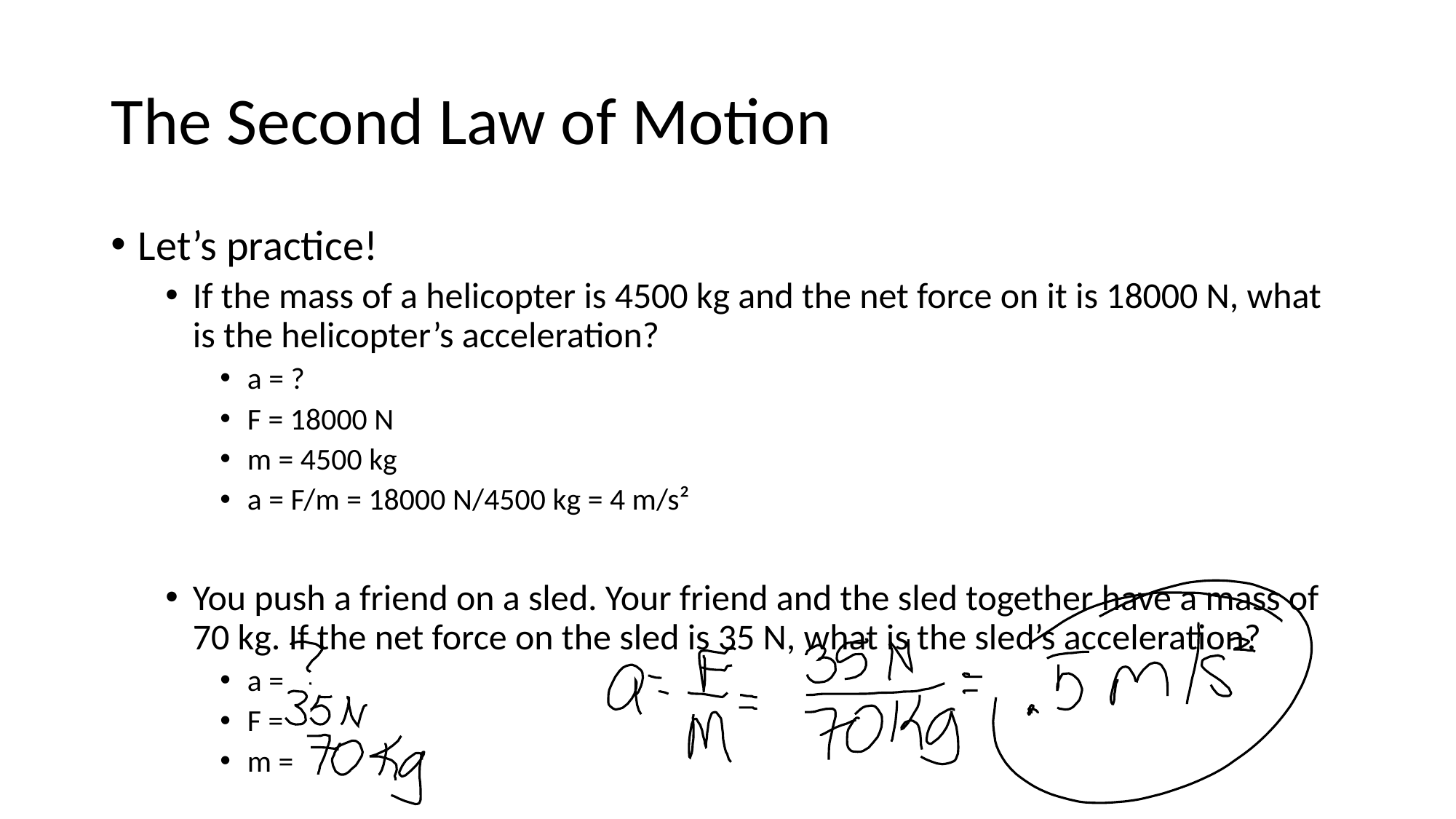

# The Second Law of Motion
Let’s practice!
If the mass of a helicopter is 4500 kg and the net force on it is 18000 N, what is the helicopter’s acceleration?
a = ?
F = 18000 N
m = 4500 kg
a = F/m = 18000 N/4500 kg = 4 m/s²

You push a friend on a sled. Your friend and the sled together have a mass of 70 kg. If the net force on the sled is 35 N, what is the sled’s acceleration?
a =
F =
m =